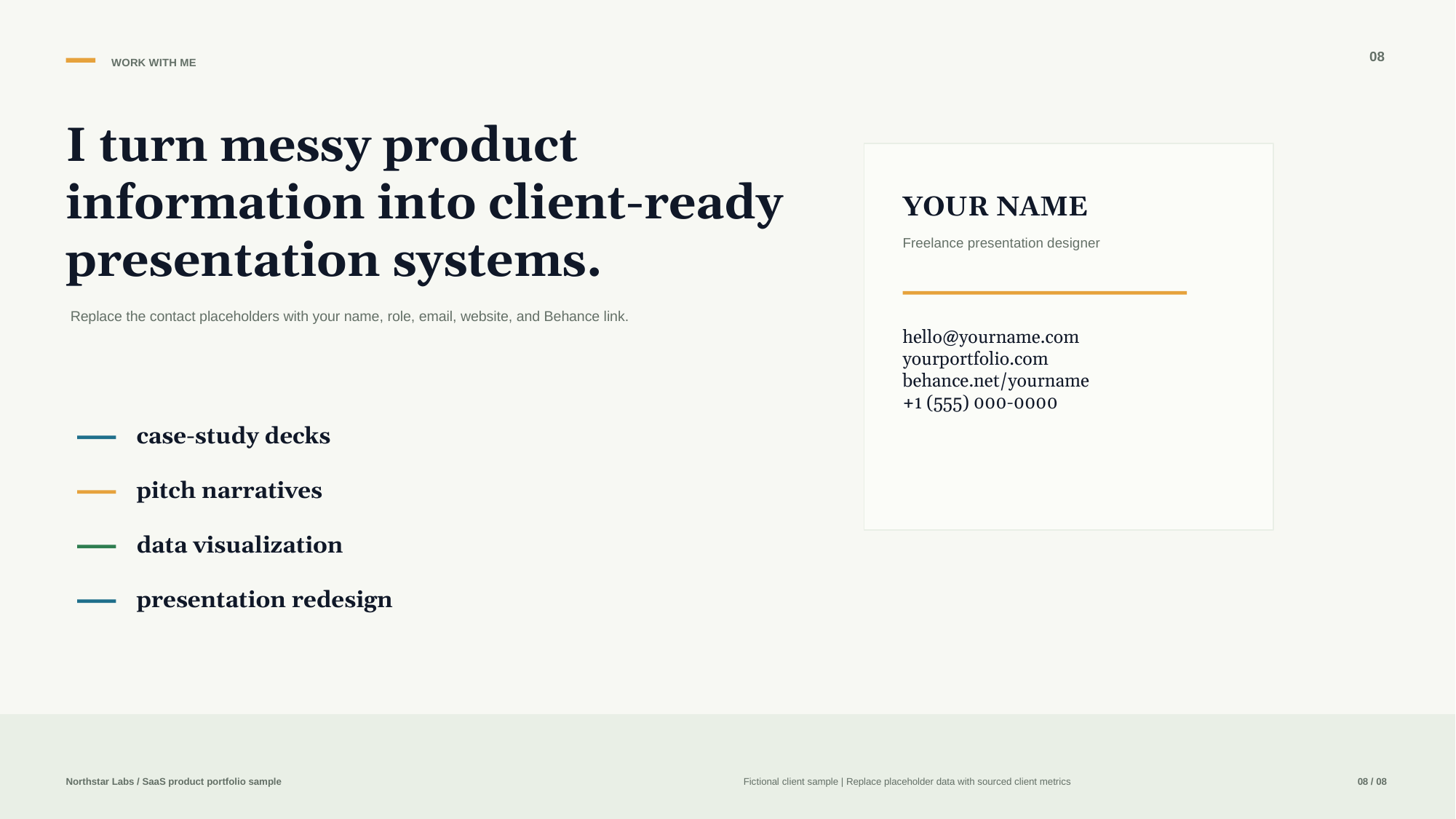

08
WORK WITH ME

I turn messy product information into client-ready presentation systems.

YOUR NAME
Freelance presentation designer

Replace the contact placeholders with your name, role, email, website, and Behance link.
hello@yourname.com
yourportfolio.com
behance.net/yourname
+1 (555) 000-0000
case-study decks

pitch narratives

data visualization

presentation redesign

Northstar Labs / SaaS product portfolio sample
Fictional client sample | Replace placeholder data with sourced client metrics
08 / 08